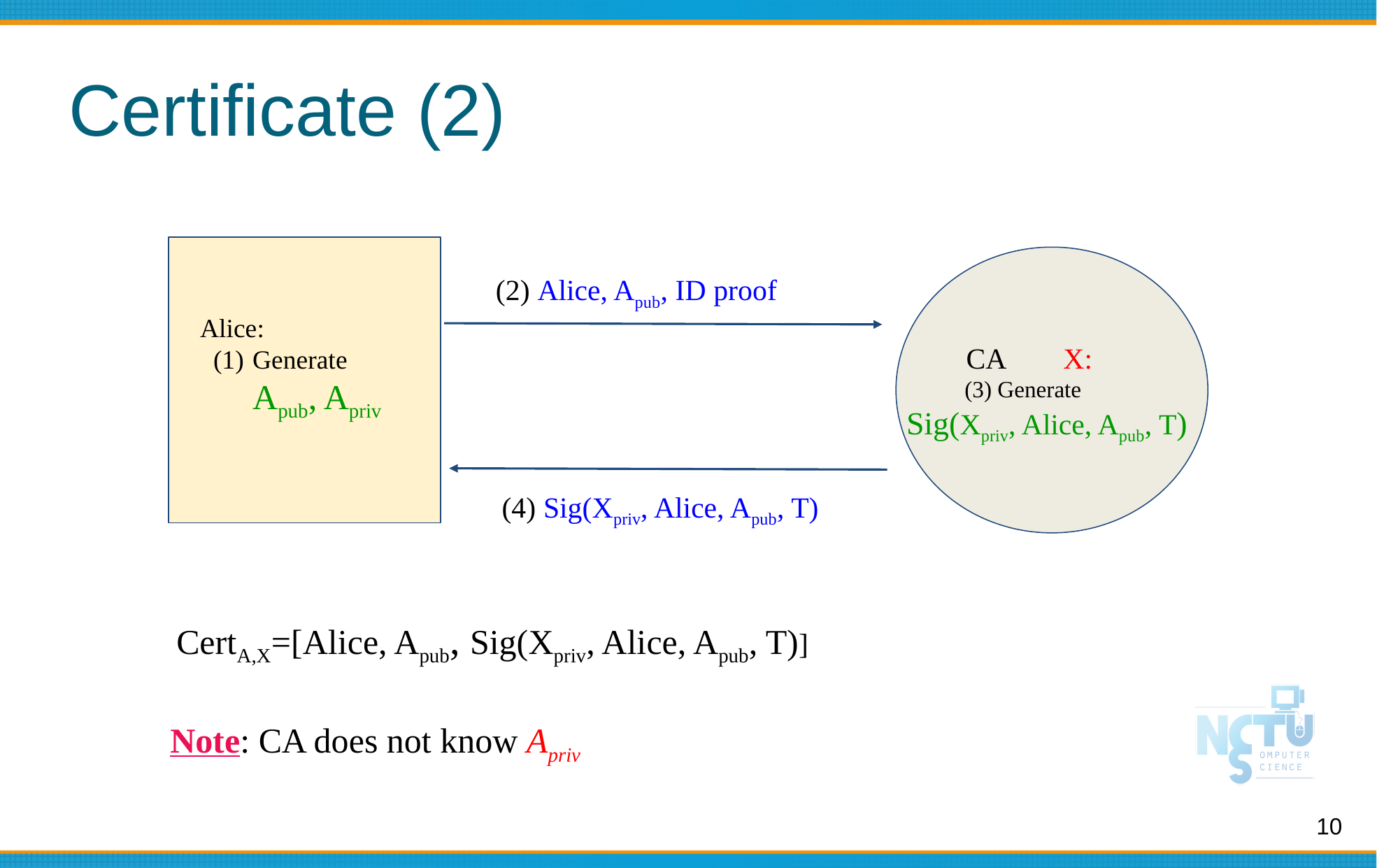

# Certificate (2)

(2) Alice, Apub, ID proof

Alice:
Generate
Apub, Apriv
 CA         X:
 (3) Generate
Sig(Xpriv, Alice, Apub, T)

(4) Sig(Xpriv, Alice, Apub, T)

CertA,X=[Alice, Apub, Sig(Xpriv, Alice, Apub, T)]

Note: CA does not know Apriv

10